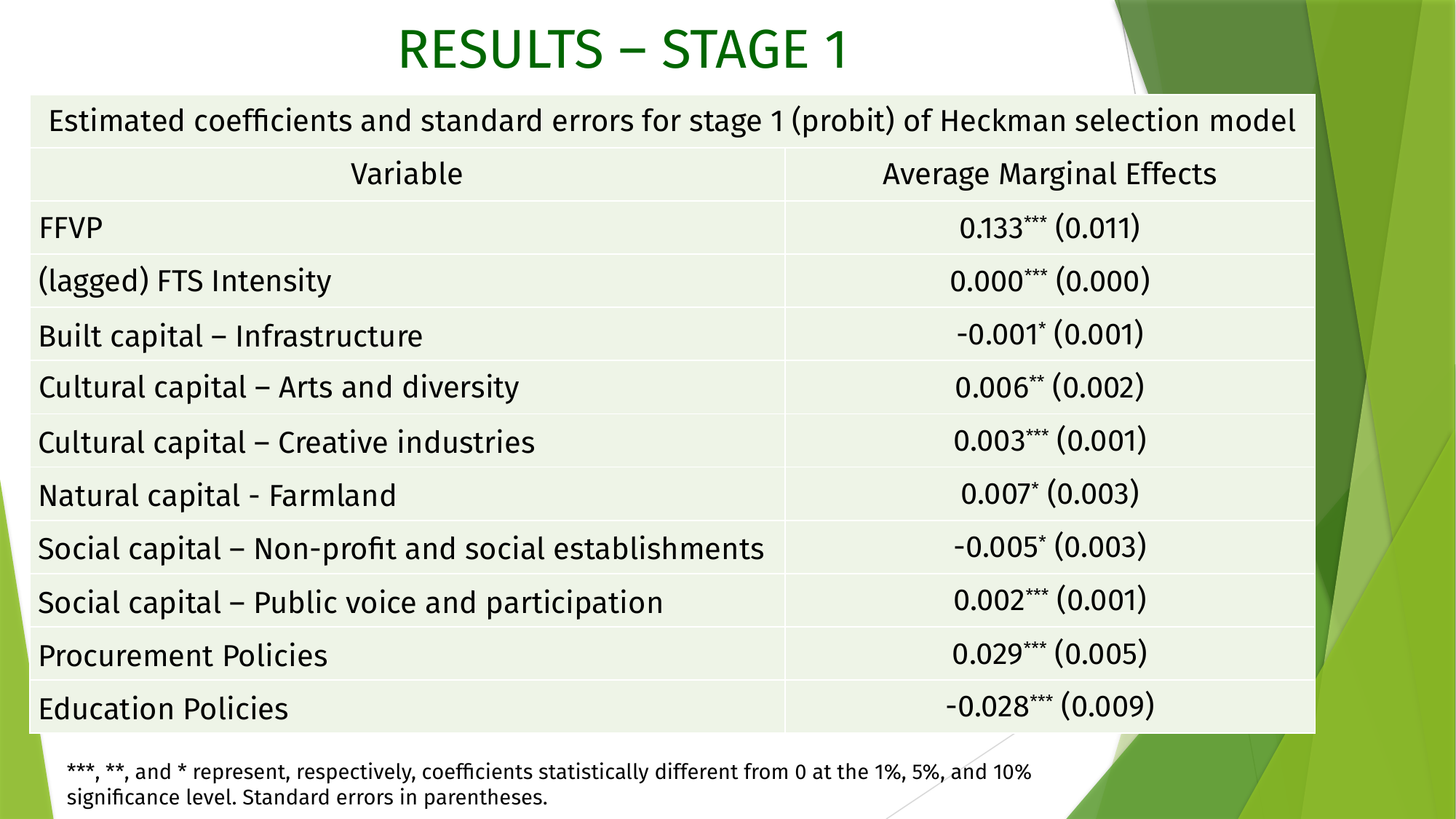

# RESULTS – STAGE 1
| Estimated coefficients and standard errors for stage 1 (probit) of Heckman selection model |  |
| --- | --- |
| Variable | Average Marginal Effects |
| FFVP | 0.133\*\*\* (0.011) |
| (lagged) FTS Intensity | 0.000\*\*\* (0.000) |
| Built capital – Infrastructure | -0.001\* (0.001) |
| Cultural capital – Arts and diversity | 0.006\*\* (0.002) |
| Cultural capital – Creative industries | 0.003\*\*\* (0.001) |
| Natural capital - Farmland | 0.007\* (0.003) |
| Social capital – Non-profit and social establishments | -0.005\* (0.003) |
| Social capital – Public voice and participation | 0.002\*\*\* (0.001) |
| Procurement Policies | 0.029\*\*\* (0.005) |
| Education Policies | -0.028\*\*\* (0.009) |
***, **, and * represent, respectively, coefficients statistically different from 0 at the 1%, 5%, and 10% significance level. Standard errors in parentheses.